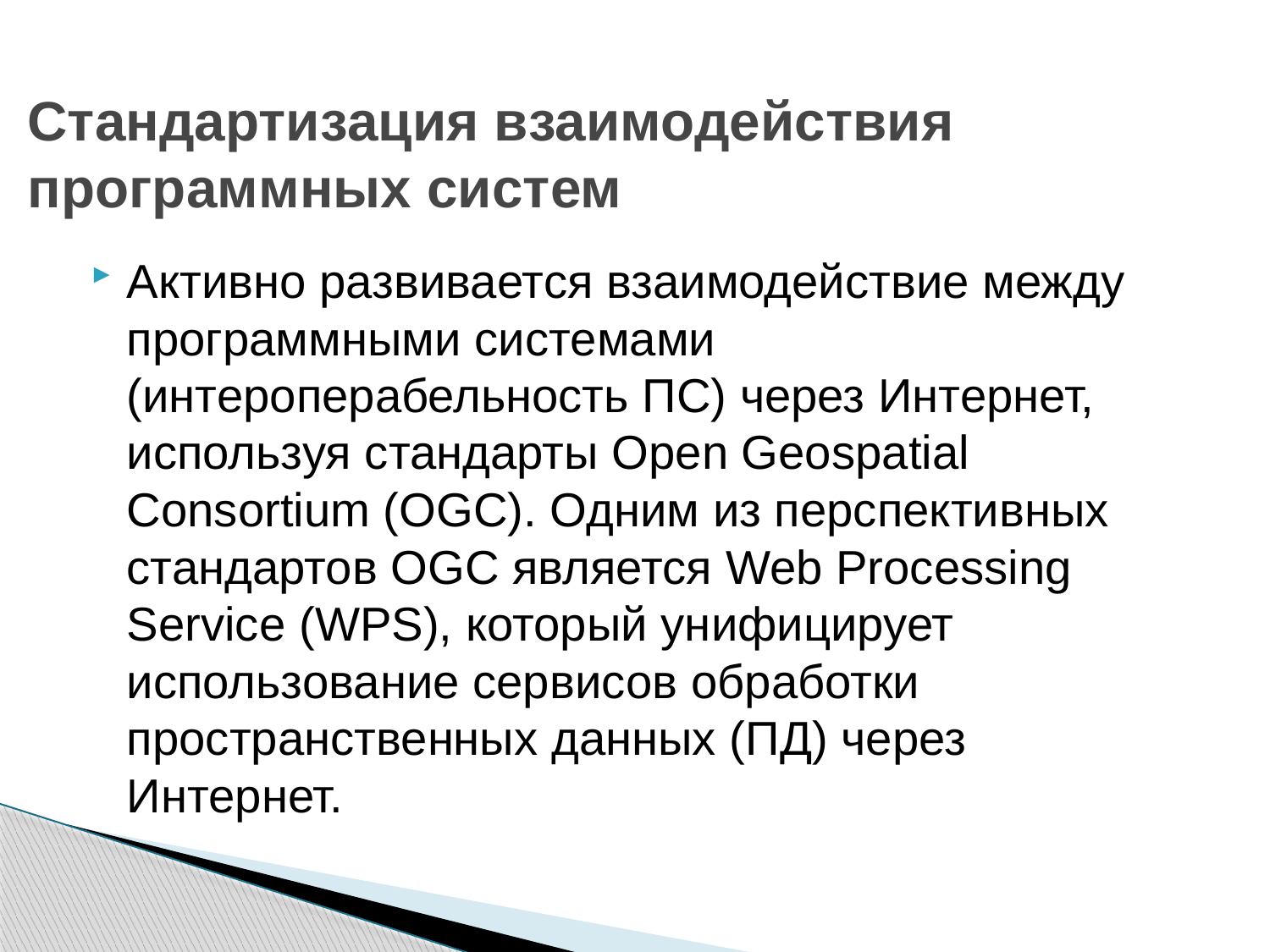

# Стандартизация взаимодействия программных систем
Активно развивается взаимодействие между программными системами (интероперабельность ПС) через Интернет, используя стандарты Open Geospatial Consortium (OGC). Одним из перспективных стандартов OGC является Web Processing Service (WPS), который унифицирует использование сервисов обработки пространственных данных (ПД) через Интернет.